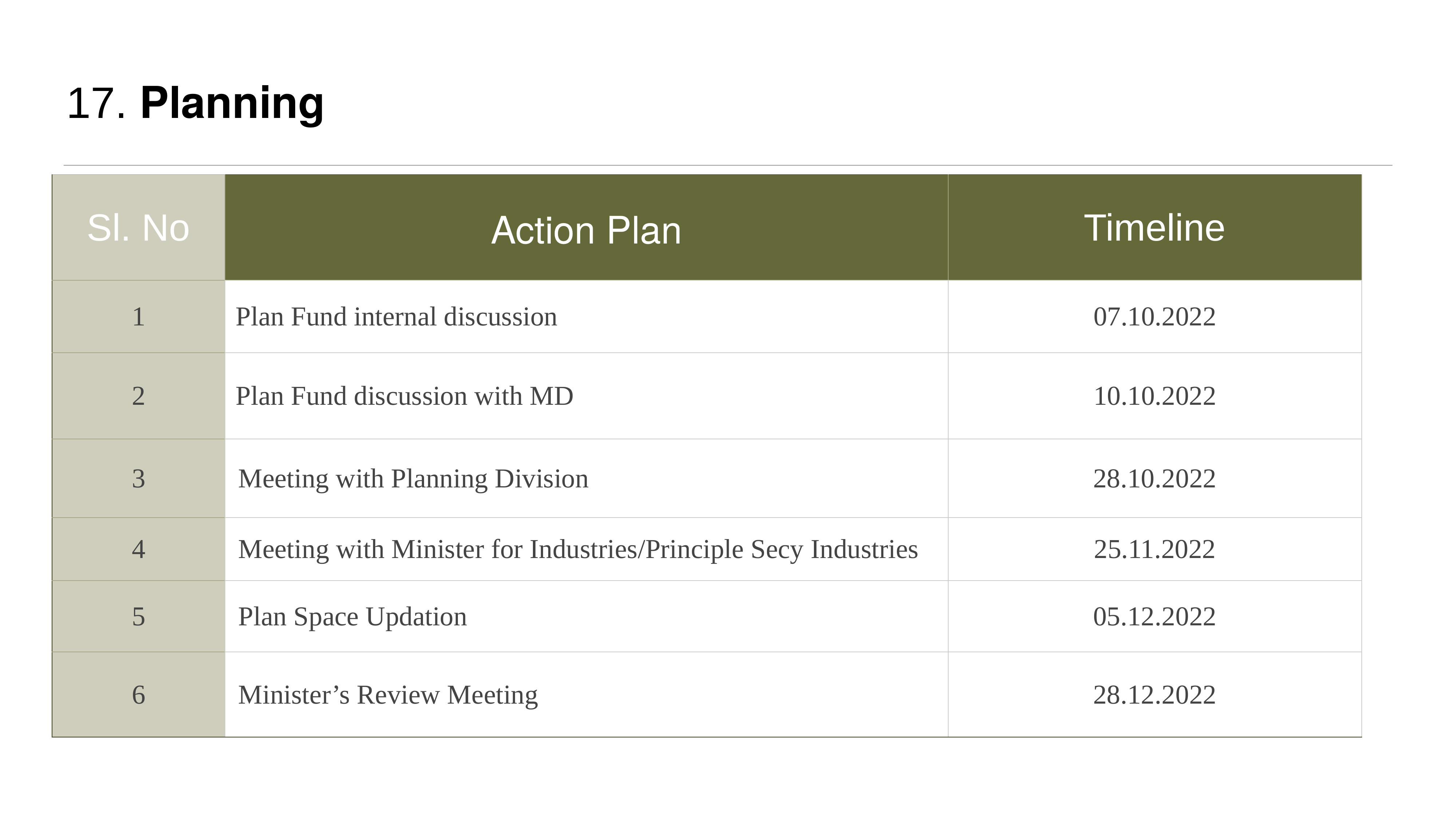

# 17. Planning
| Sl. No | Action Plan | Timeline |
| --- | --- | --- |
| 1 | Plan Fund internal discussion | 07.10.2022 |
| 2 | Plan Fund discussion with MD | 10.10.2022 |
| 3 | Meeting with Planning Division | 28.10.2022 |
| 4 | Meeting with Minister for Industries/Principle Secy Industries | 25.11.2022 |
| 5 | Plan Space Updation | 05.12.2022 |
| 6 | Minister’s Review Meeting | 28.12.2022 |